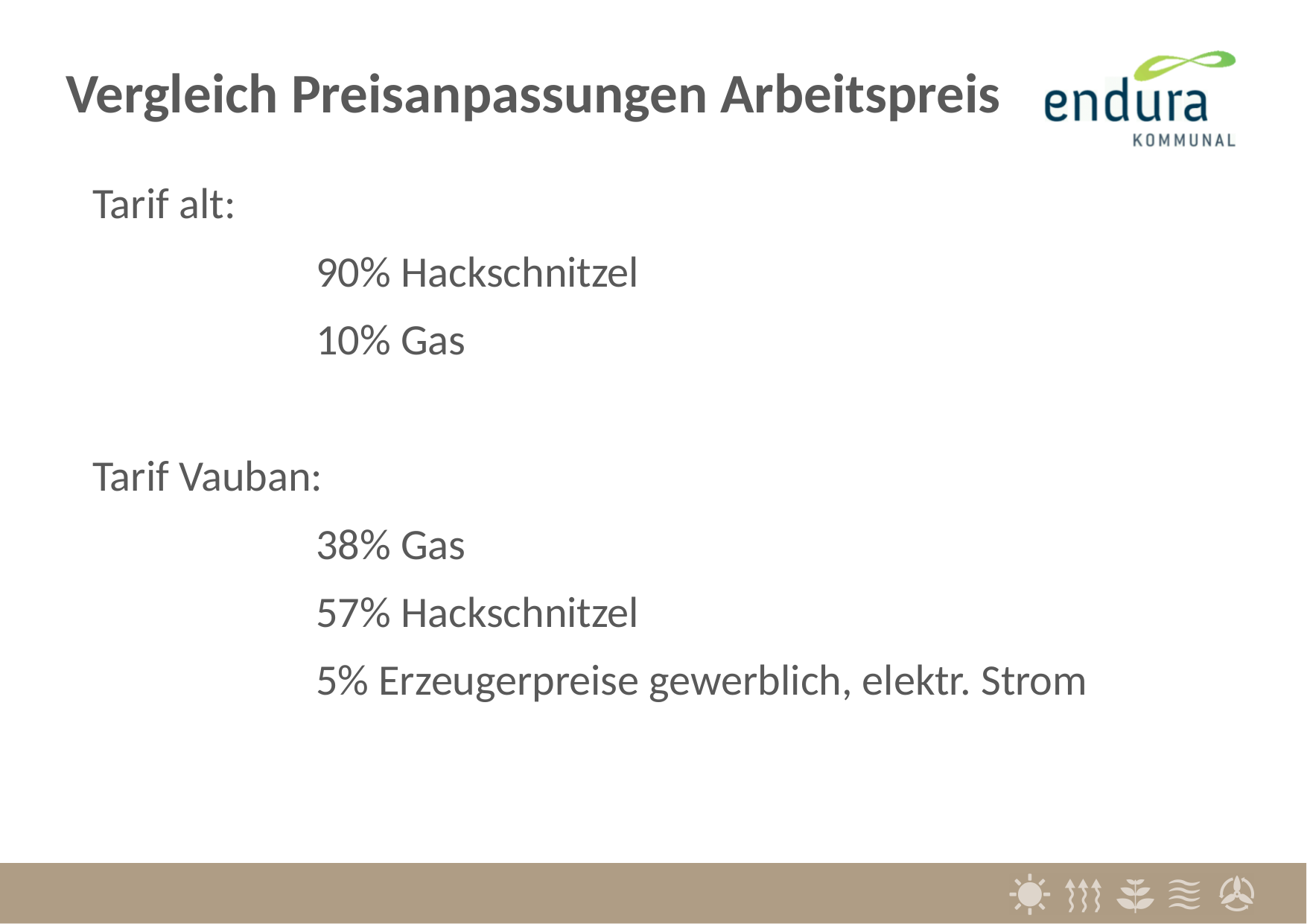

Vergleich Preisanpassungen Arbeitspreis
Tarif alt:
		90% Hackschnitzel
		10% Gas

Tarif Vauban:
		38% Gas
		57% Hackschnitzel
		5% Erzeugerpreise gewerblich, elektr. Strom